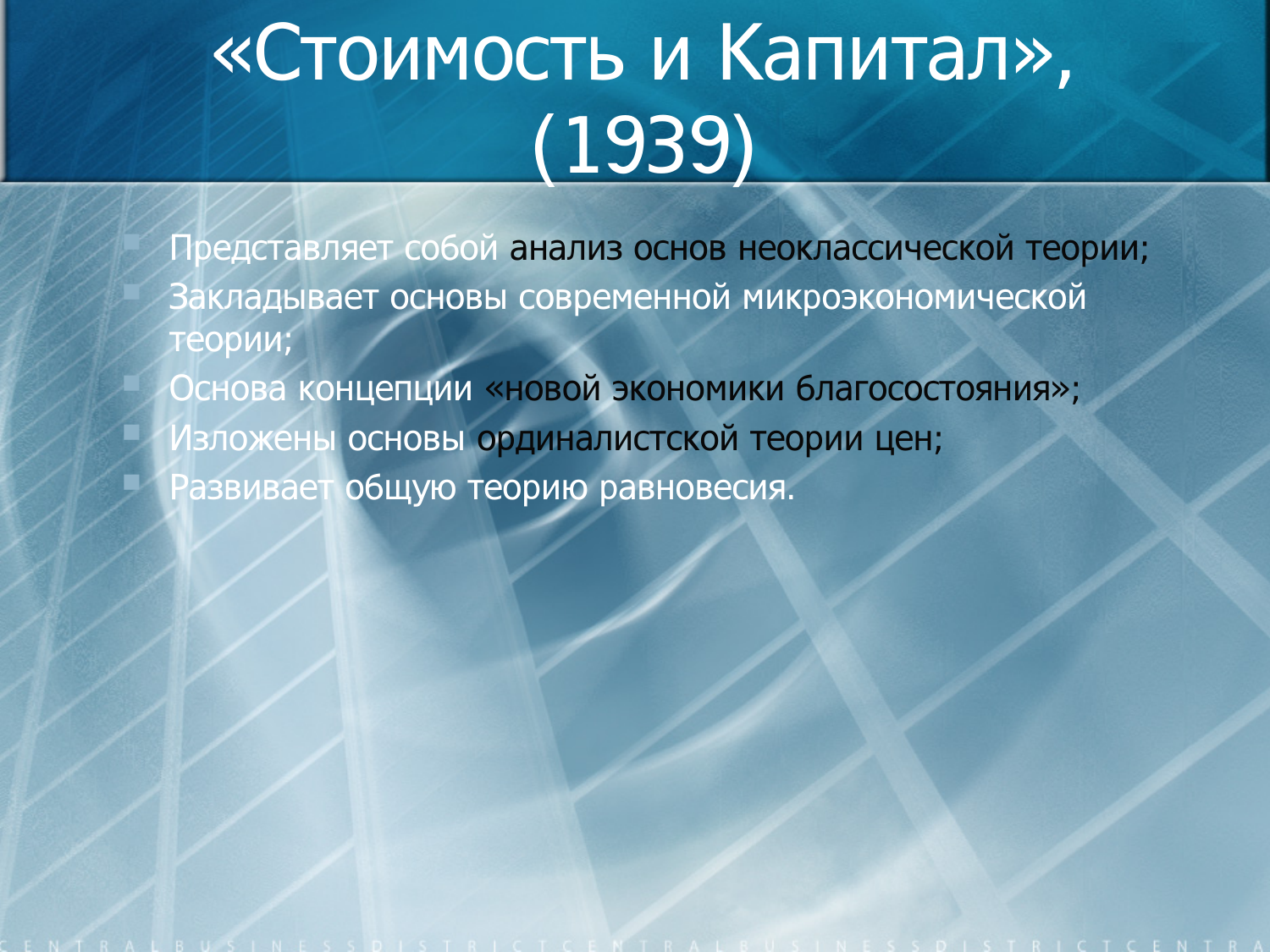

# «Стоимость и Капитал», (1939)
Представляет собой анализ основ неоклассической теории;
Закладывает основы современной микроэкономической теории;
Основа концепции «новой экономики благосостояния»;
Изложены основы ординалистской теории цен;
Развивает общую теорию равновесия.